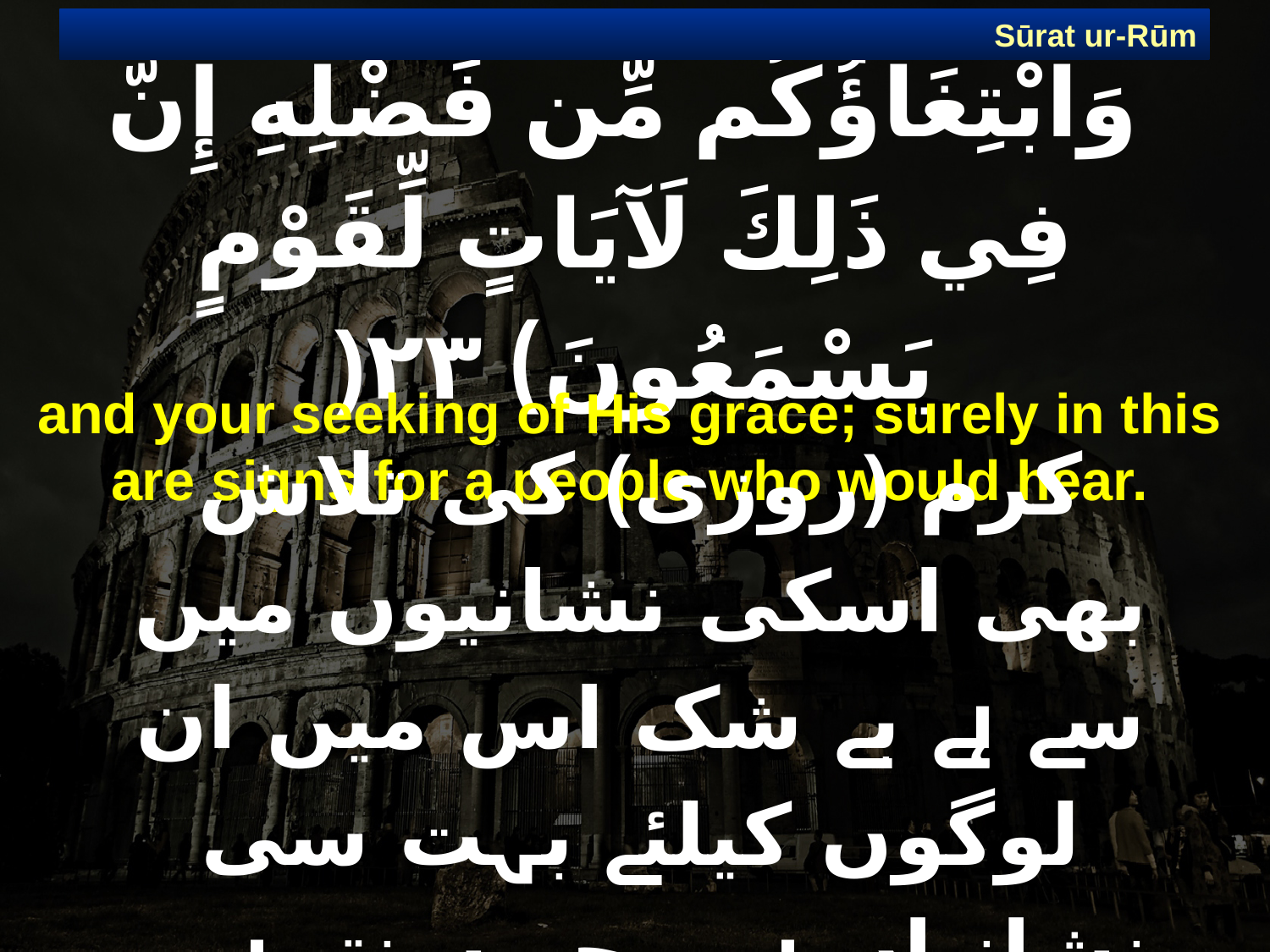

Sūrat ur-Rūm
# وَابْتِغَاؤُكُم مِّن فَضْلِهِ إِنَّ فِي ذَلِكَ لَآيَاتٍ لِّقَوْمٍ يَسْمَعُونَ) ٢٣(
and your seeking of His grace; surely in this are signs for a people who would hear.
کرم ﴿روزی﴾ کی تلاش بھی اسکی نشانیوں میں سے ہے بے شک اس میں ان لوگوں کیلئے بہت سی نشانیاں ہیں جو سنتے ہیں